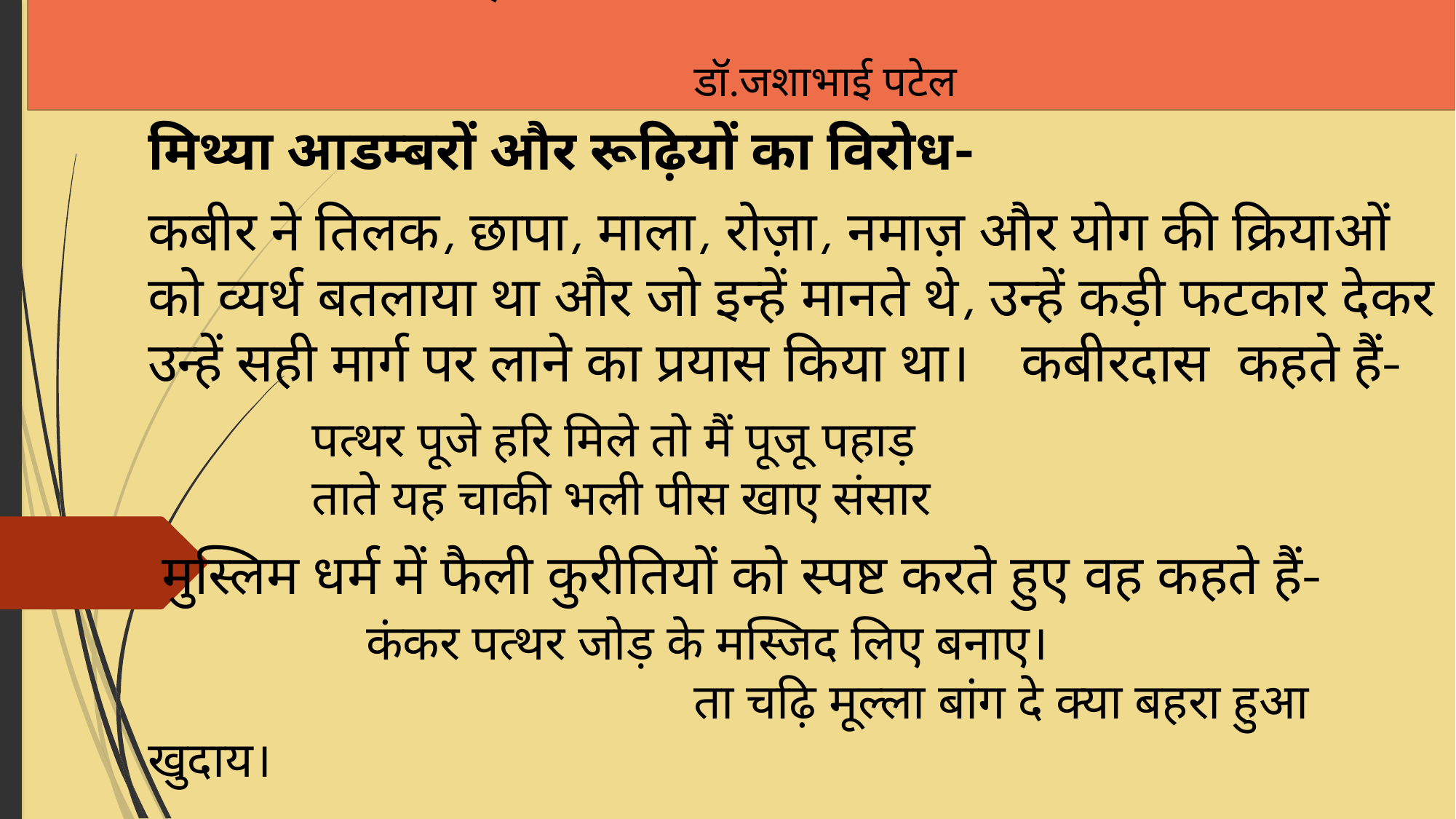

# संतकाव्य धारा की विशेषताएँ – डॉ.जशाभाई पटेल
मिथ्या आडम्बरों और रूढ़ियों का विरोध-
कबीर ने तिलक, छापा, माला, रोज़ा, नमाज़ और योग की क्रियाओं को व्यर्थ बतलाया था और जो इन्हें मानते थे, उन्हें कड़ी फटकार देकर उन्हें सही मार्ग पर लाने का प्रयास किया था।	कबीरदास  कहते हैं-
पत्थर पूजे हरि मिले तो मैं पूजू पहाड़
ताते यह चाकी भली पीस खाए संसार
 मुस्लिम धर्म में फैली कुरीतियों को स्पष्ट करते हुए वह कहते हैं-			कंकर पत्थर जोड़ के मस्जिद लिए बनाए।
					ता चढ़ि मूल्ला बांग दे क्या बहरा हुआ खुदाय।